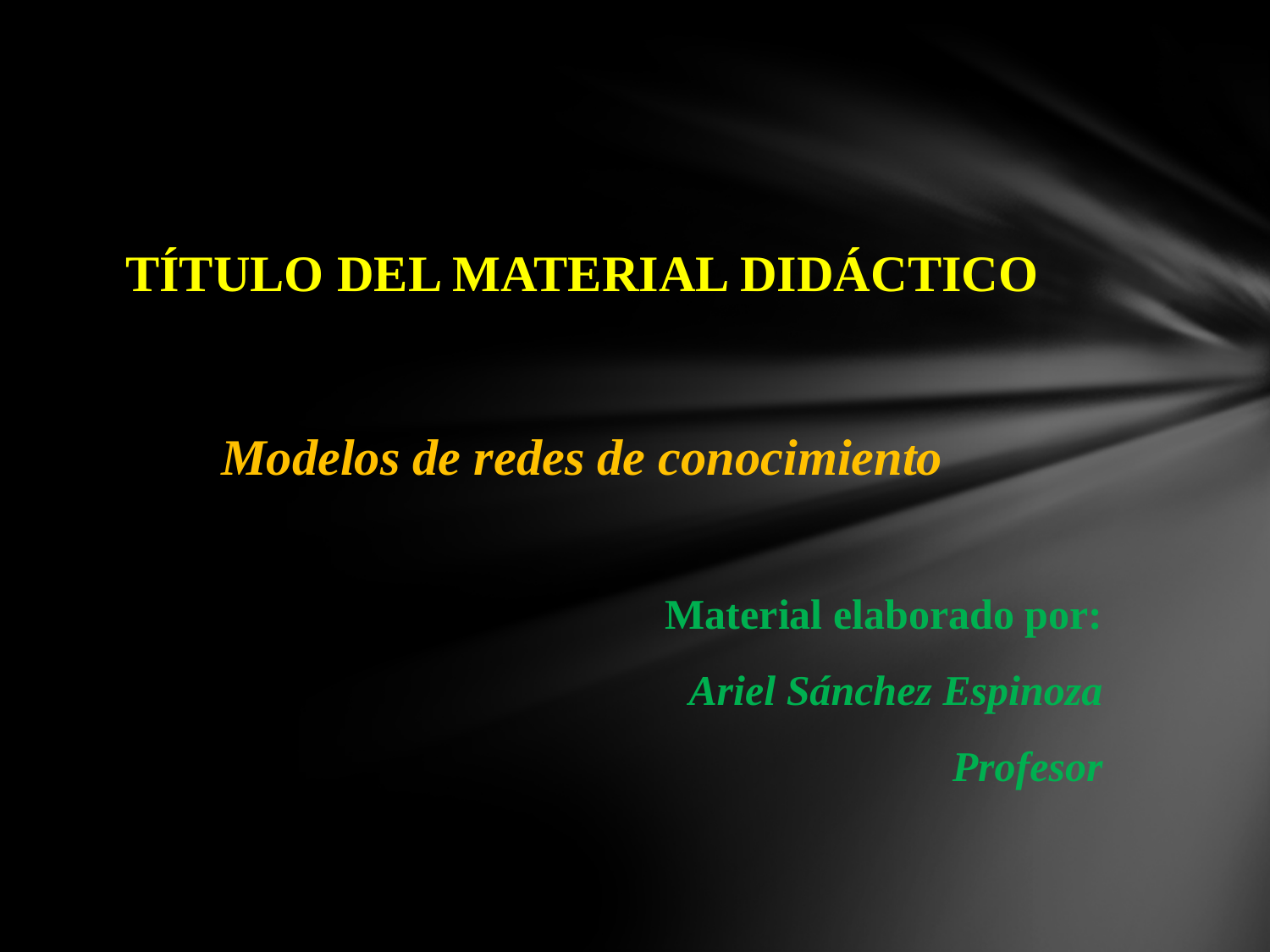

#
TÍTULO DEL MATERIAL DIDÁCTICO

Modelos de redes de conocimiento

Material elaborado por:
Ariel Sánchez Espinoza
Profesor